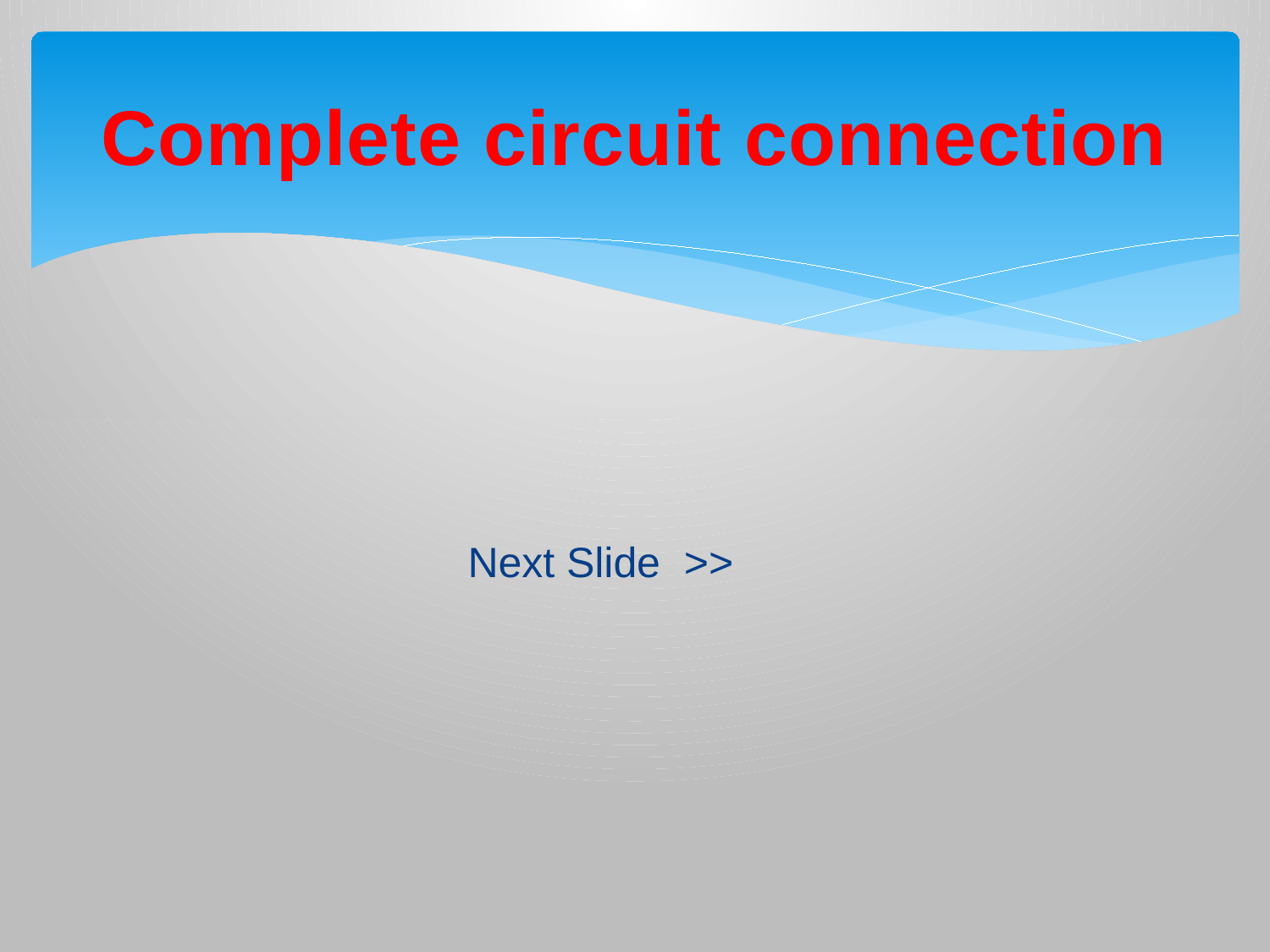

# Complete circuit connection
Next Slide  >>